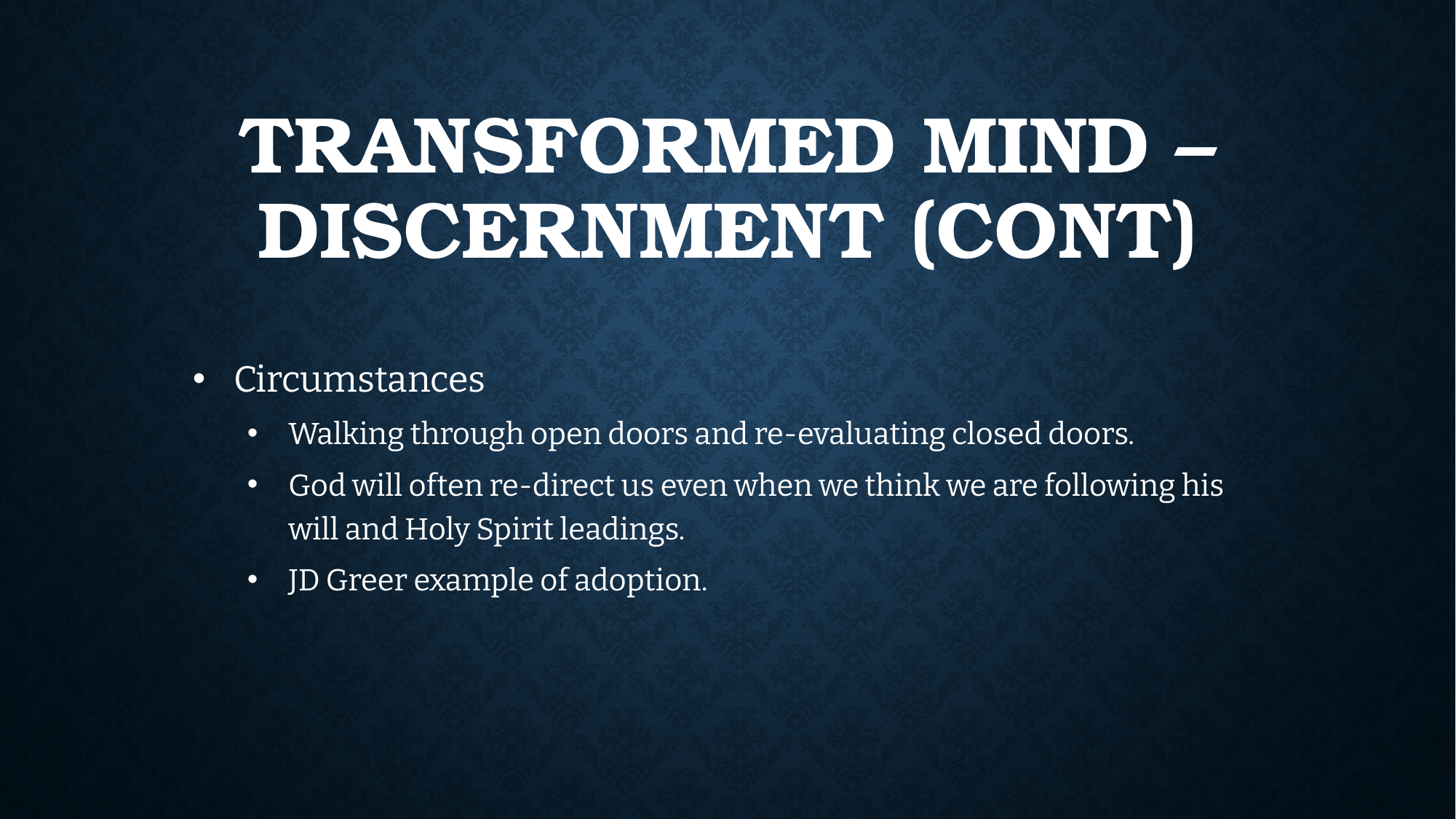

# Transformed Mind – Discernment (cont)
Circumstances
Walking through open doors and re-evaluating closed doors.
God will often re-direct us even when we think we are following his will and Holy Spirit leadings.
JD Greer example of adoption.